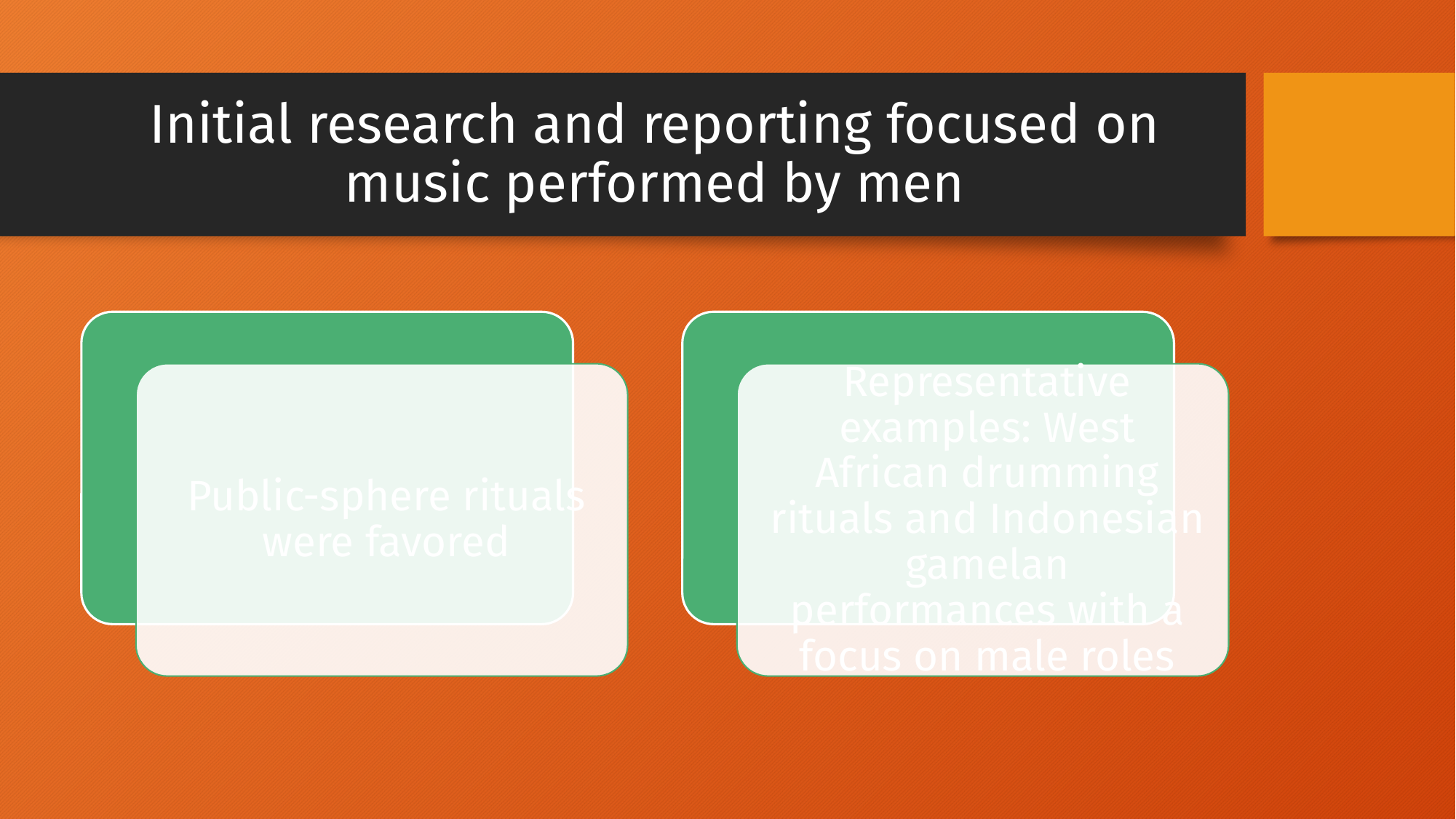

# Initial research and reporting focused on music performed by men
Public-sphere rituals were favored
Representative examples: West African drumming rituals and Indonesian gamelan performances with a focus on male roles